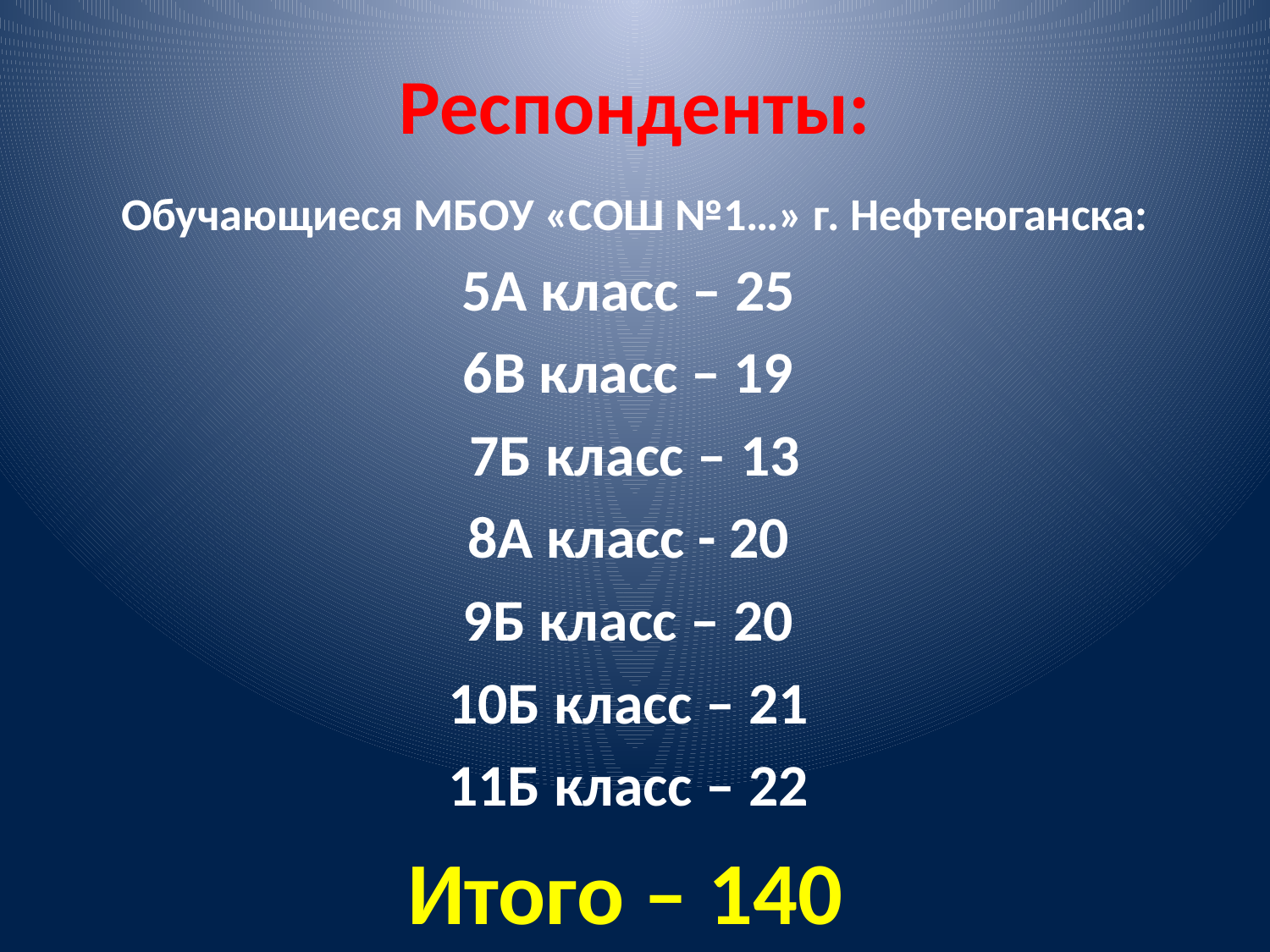

# Респонденты:
Обучающиеся МБОУ «СОШ №1…» г. Нефтеюганска:
5А класс – 25
6В класс – 19
7Б класс – 13
8А класс - 20
9Б класс – 20
10Б класс – 21
11Б класс – 22
Итого – 140